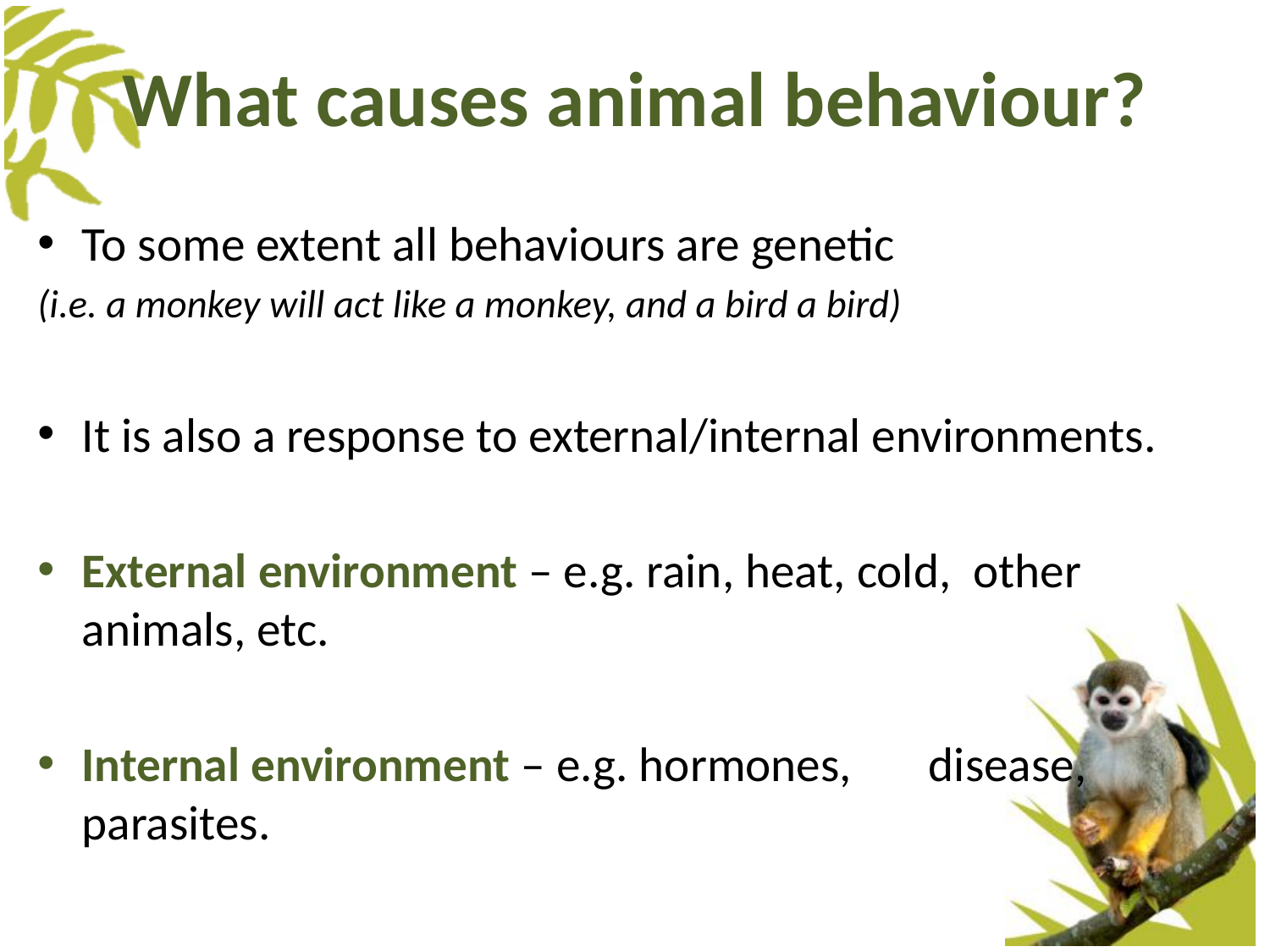

# What causes animal behaviour?
To some extent all behaviours are genetic
(i.e. a monkey will act like a monkey, and a bird a bird)

It is also a response to external/internal environments.

External environment – e.g. rain, heat, cold,  other animals, etc.

Internal environment – e.g. hormones,       disease, parasites.